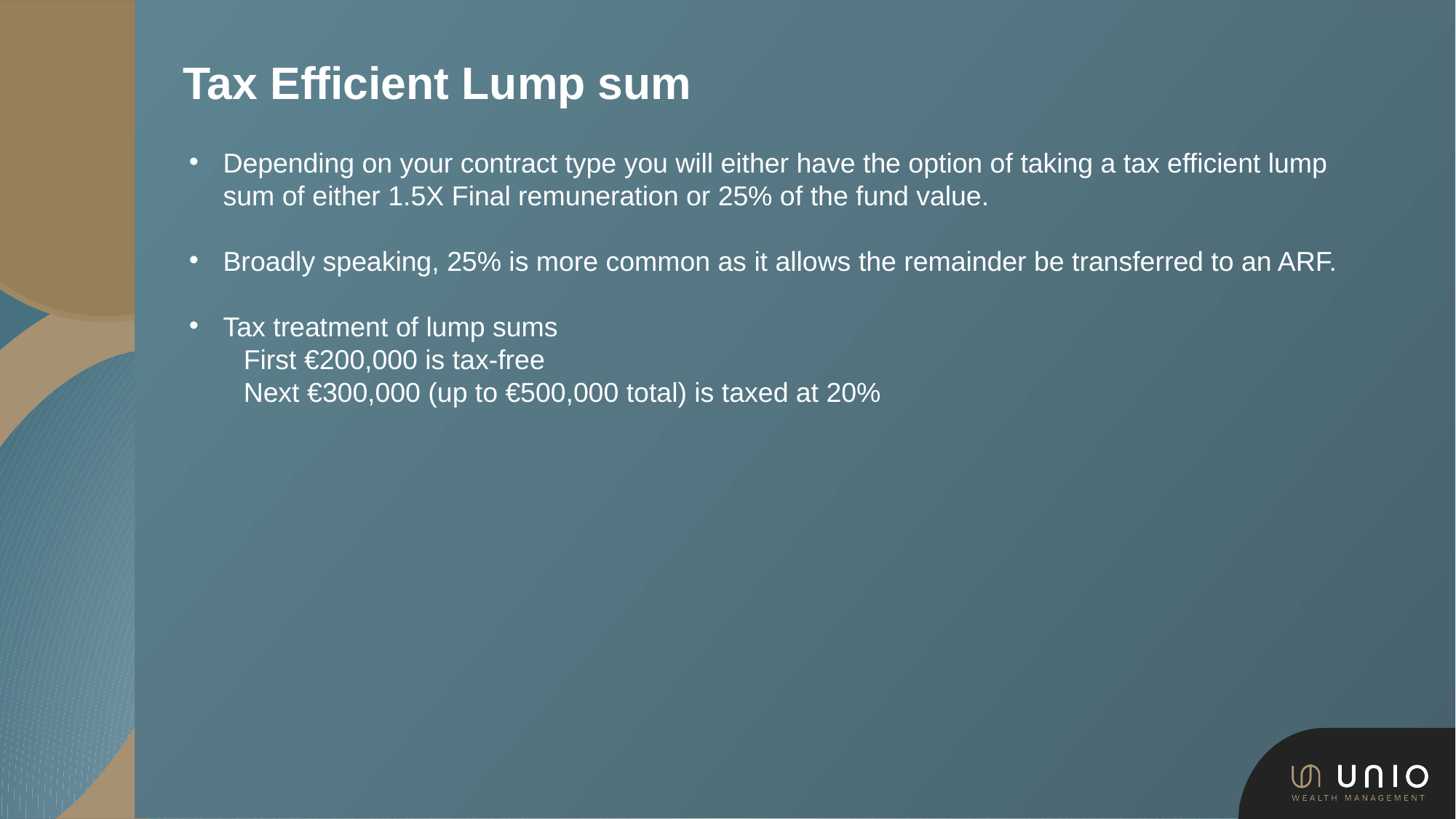

# Tax Efficient Lump sum
Depending on your contract type you will either have the option of taking a tax efficient lump sum of either 1.5X Final remuneration or 25% of the fund value.

Broadly speaking, 25% is more common as it allows the remainder be transferred to an ARF.

Tax treatment of lump sums
  First €200,000 is tax-free
  Next €300,000 (up to €500,000 total) is taxed at 20%